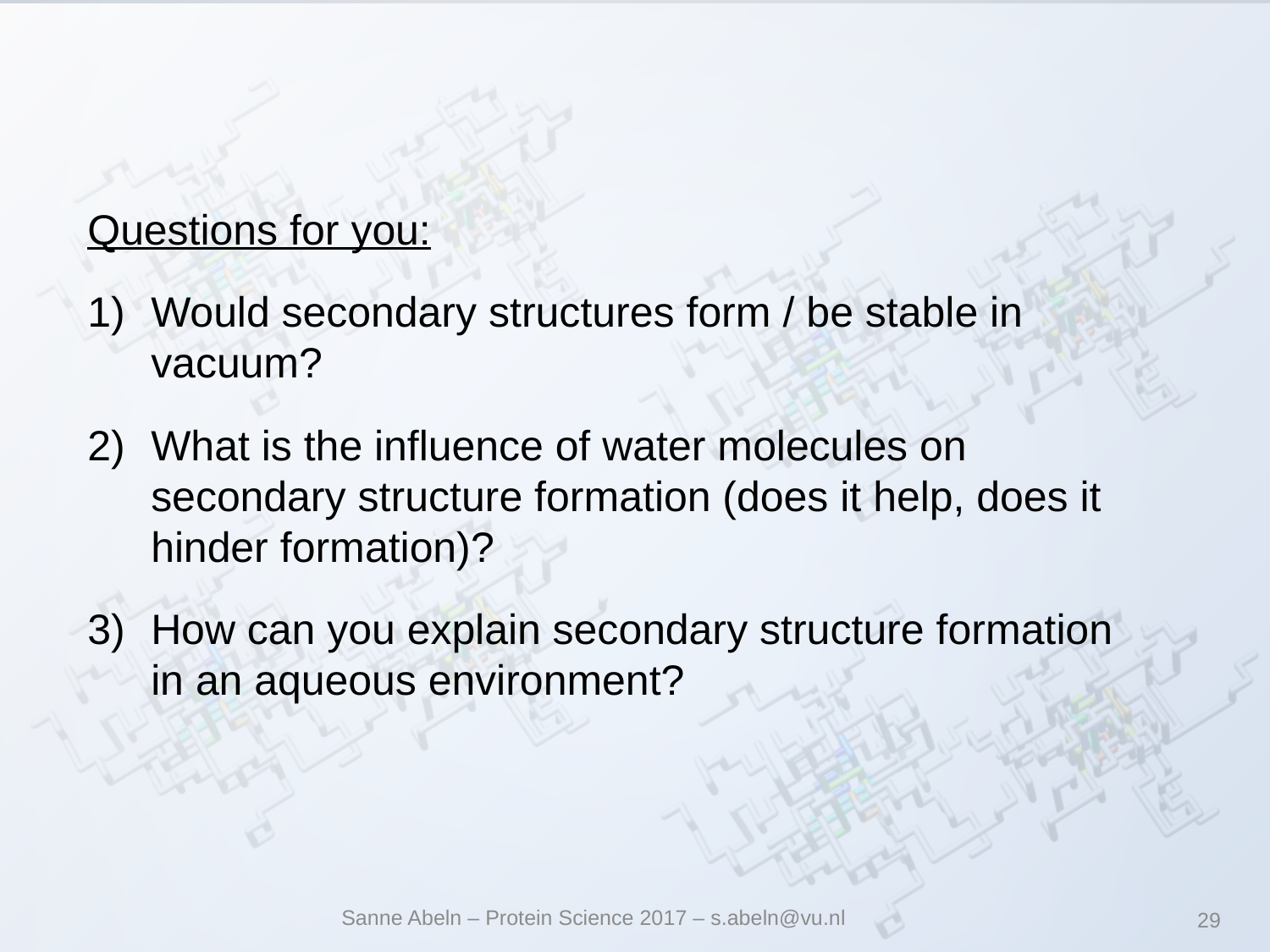

#
Questions for you:
Would secondary structures form / be stable in vacuum?
What is the influence of water molecules on secondary structure formation (does it help, does it hinder formation)?
How can you explain secondary structure formation in an aqueous environment?

Sanne Abeln – Protein Science 2017 – s.abeln@vu.nl
29